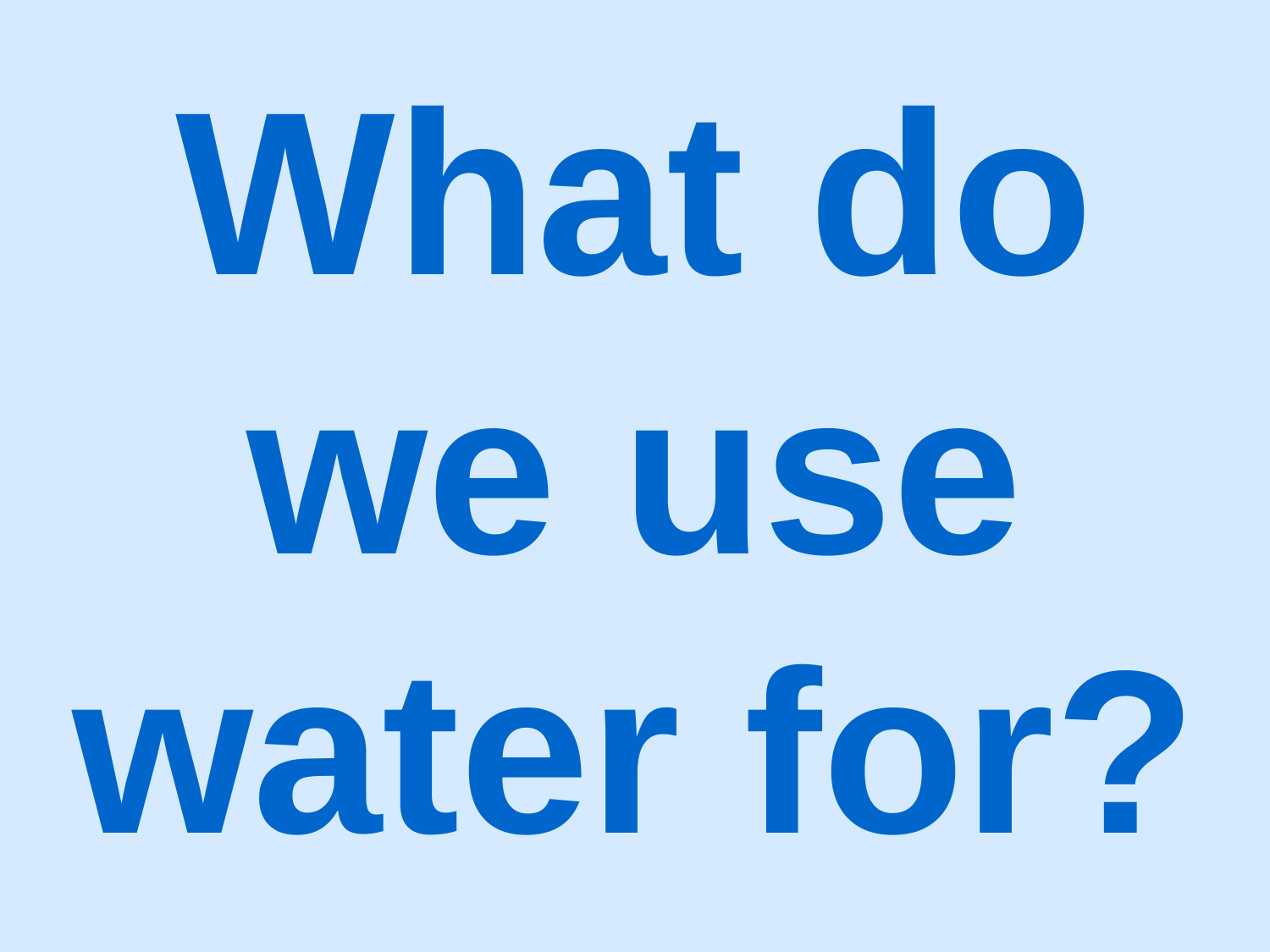

# What do we use water for?